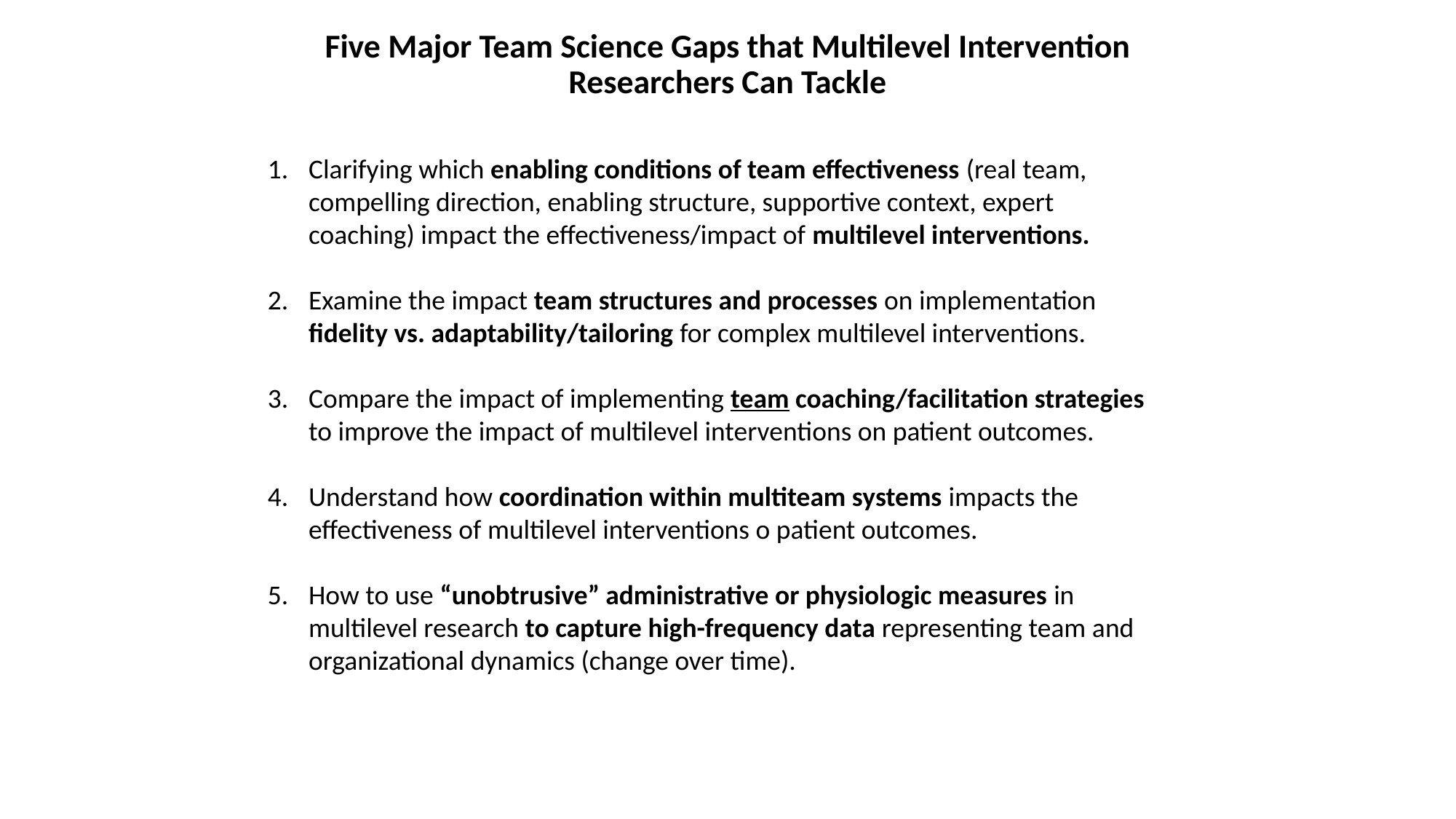

Five Major Team Science Gaps that Multilevel Intervention Researchers Can Tackle

Clarifying which enabling conditions of team effectiveness (real team, compelling direction, enabling structure, supportive context, expert coaching) impact the effectiveness/impact of multilevel interventions.

Examine the impact team structures and processes on implementation fidelity vs. adaptability/tailoring for complex multilevel interventions.

Compare the impact of implementing team coaching/facilitation strategies to improve the impact of multilevel interventions on patient outcomes.

Understand how coordination within multiteam systems impacts the effectiveness of multilevel interventions o patient outcomes.

How to use “unobtrusive” administrative or physiologic measures in multilevel research to capture high-frequency data representing team and organizational dynamics (change over time).